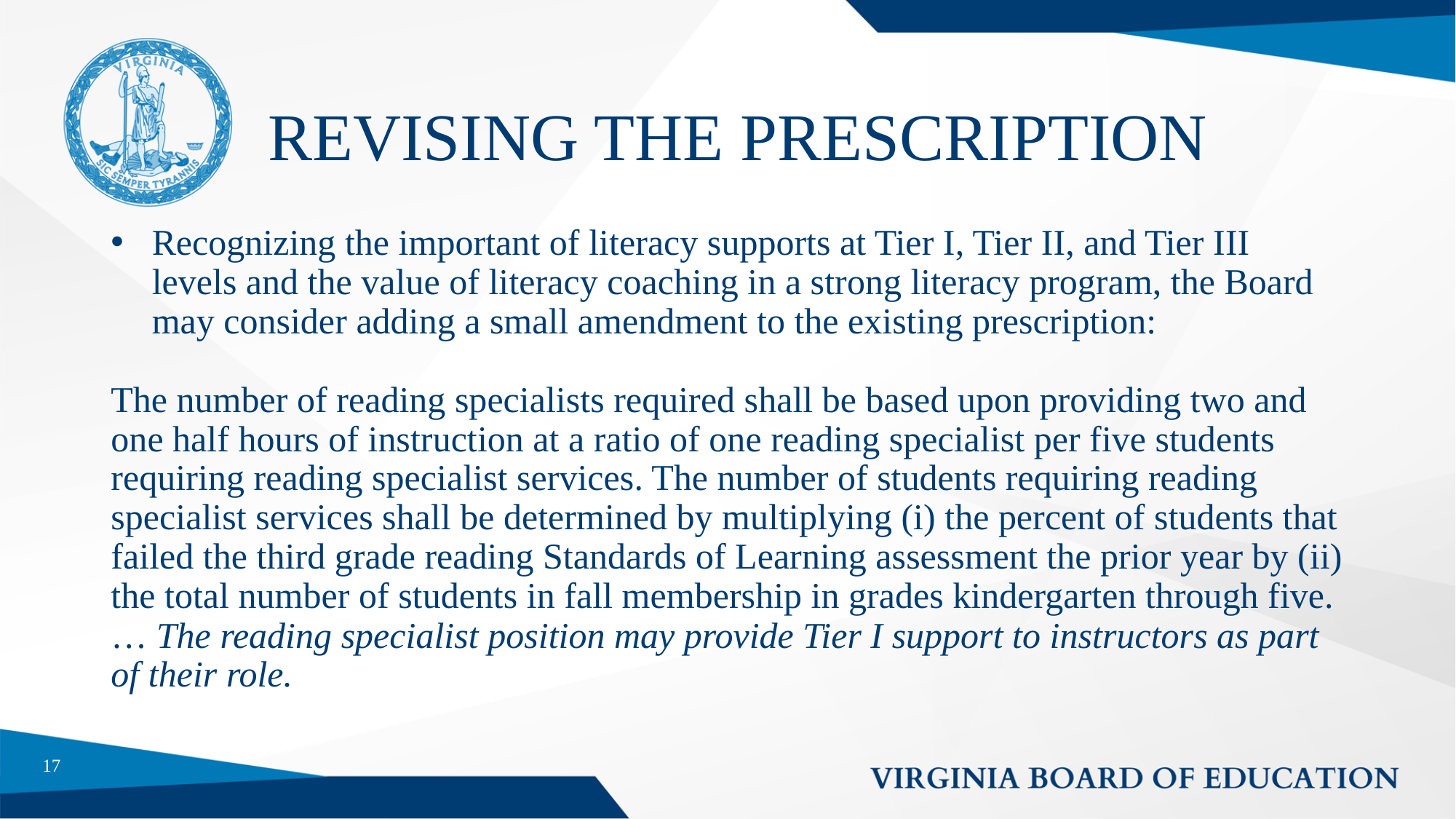

# REVISING THE PRESCRIPTION
Recognizing the important of literacy supports at Tier I, Tier II, and Tier III levels and the value of literacy coaching in a strong literacy program, the Board may consider adding a small amendment to the existing prescription:

The number of reading specialists required shall be based upon providing two and one half hours of instruction at a ratio of one reading specialist per five students requiring reading specialist services. The number of students requiring reading specialist services shall be determined by multiplying (i) the percent of students that failed the third grade reading Standards of Learning assessment the prior year by (ii) the total number of students in fall membership in grades kindergarten through five. … The reading specialist position may provide Tier I support to instructors as part of their role.

17